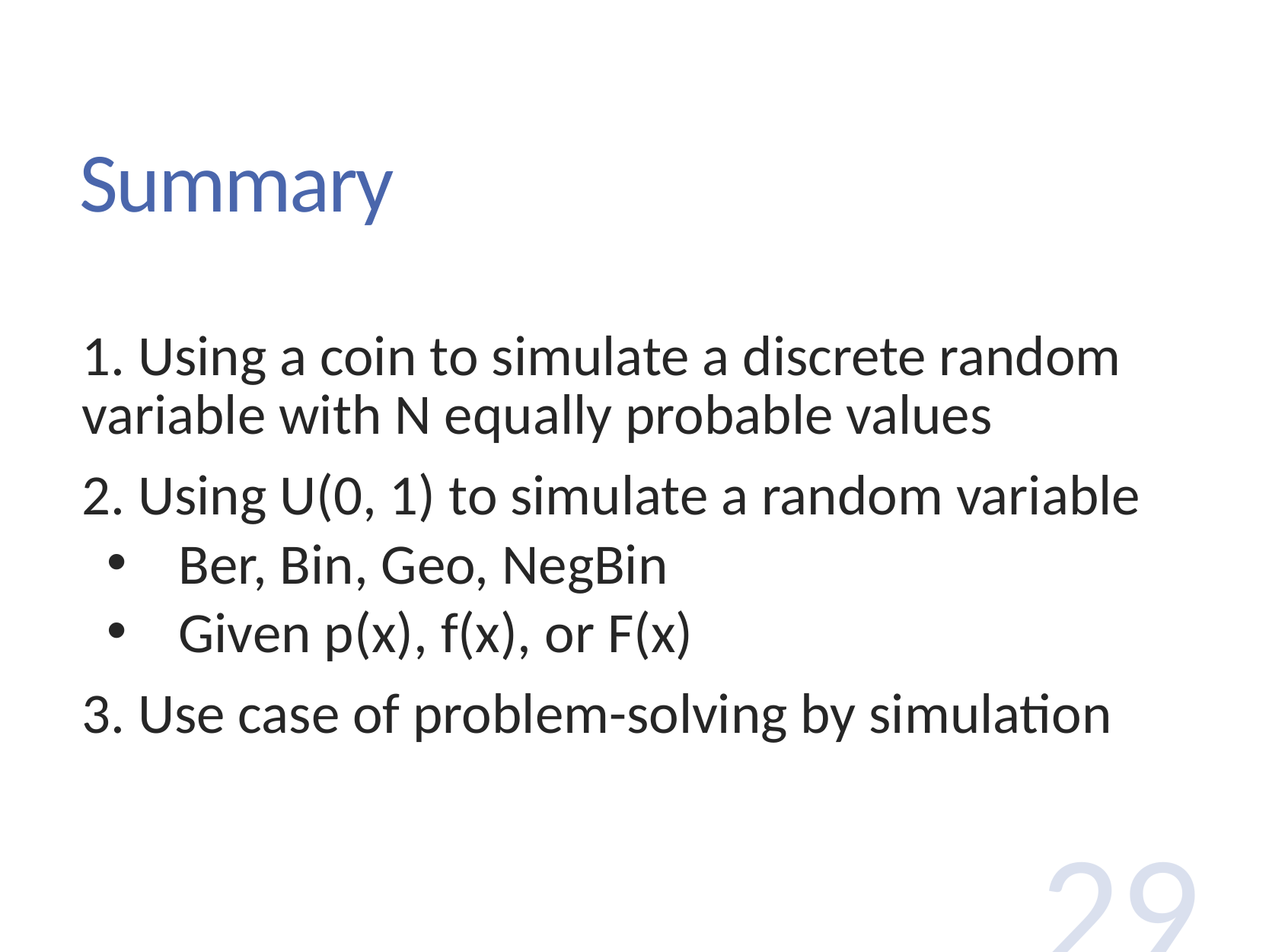

# Summary
1. Using a coin to simulate a discrete random variable with N equally probable values
2. Using U(0, 1) to simulate a random variable
Ber, Bin, Geo, NegBin
Given p(x), f(x), or F(x)
3. Use case of problem-solving by simulation
29